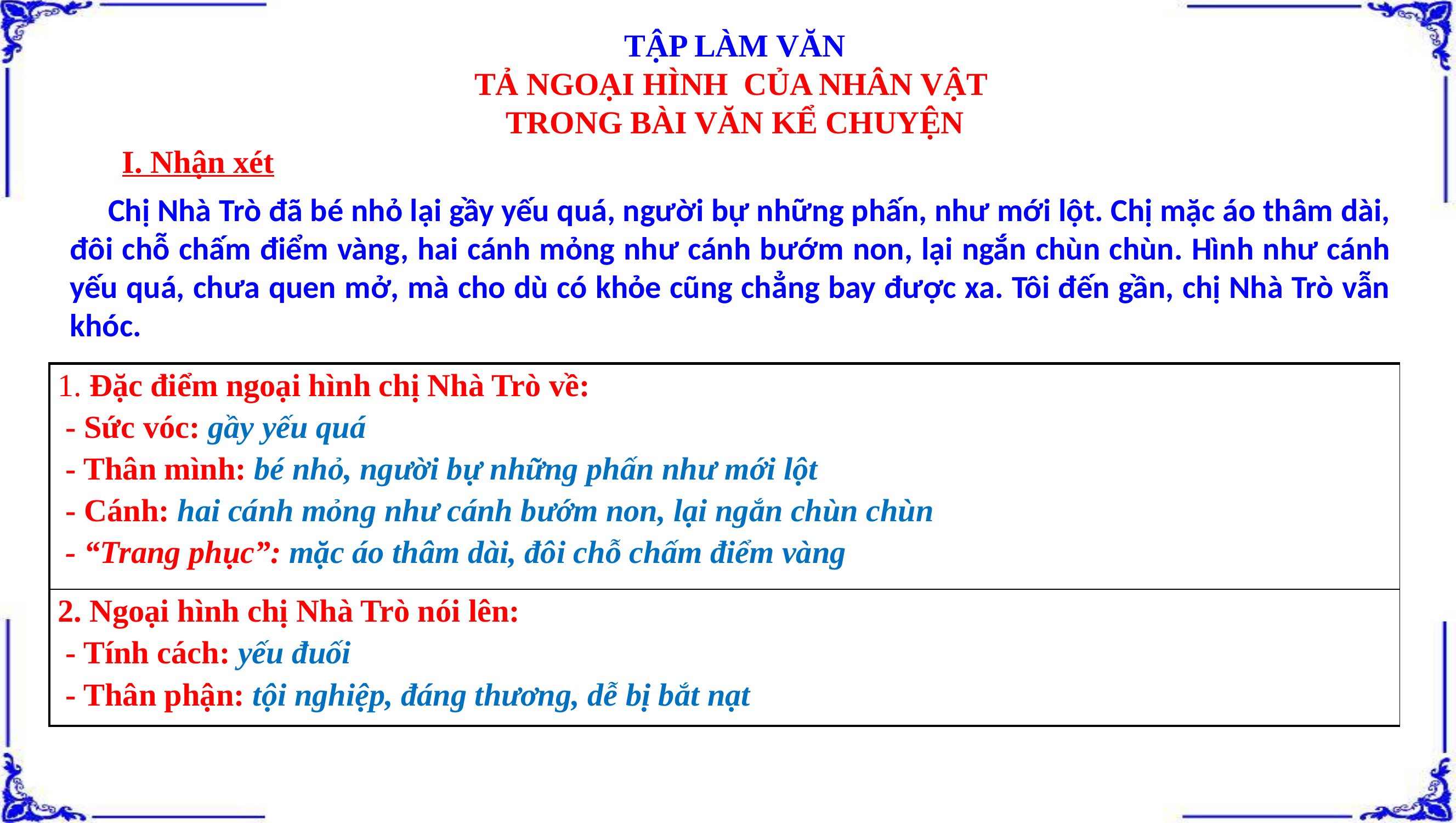

TẬP LÀM VĂN
TẢ NGOẠI HÌNH  CỦA NHÂN VẬT
TRONG BÀI VĂN KỂ CHUYỆN
I. Nhận xét
     Chị Nhà Trò đã bé nhỏ lại gầy yếu quá, người bự những phấn, như mới lột. Chị mặc áo thâm dài, đôi chỗ chấm điểm vàng, hai cánh mỏng như cánh bướm non, lại ngắn chùn chùn. Hình như cánh yếu quá, chưa quen mở, mà cho dù có khỏe cũng chẳng bay được xa. Tôi đến gần, chị Nhà Trò vẫn khóc.
| 1. Đặc điểm ngoại hình chị Nhà Trò về: - Sức vóc: gầy yếu quá - Thân mình: bé nhỏ, người bự những phấn như mới lột - Cánh: hai cánh mỏng như cánh bướm non, lại ngắn chùn chùn - “Trang phục”: mặc áo thâm dài, đôi chỗ chấm điểm vàng |
| --- |
| 2. Ngoại hình chị Nhà Trò nói lên: - Tính cách: yếu đuối - Thân phận: tội nghiệp, đáng thương, dễ bị bắt nạt |